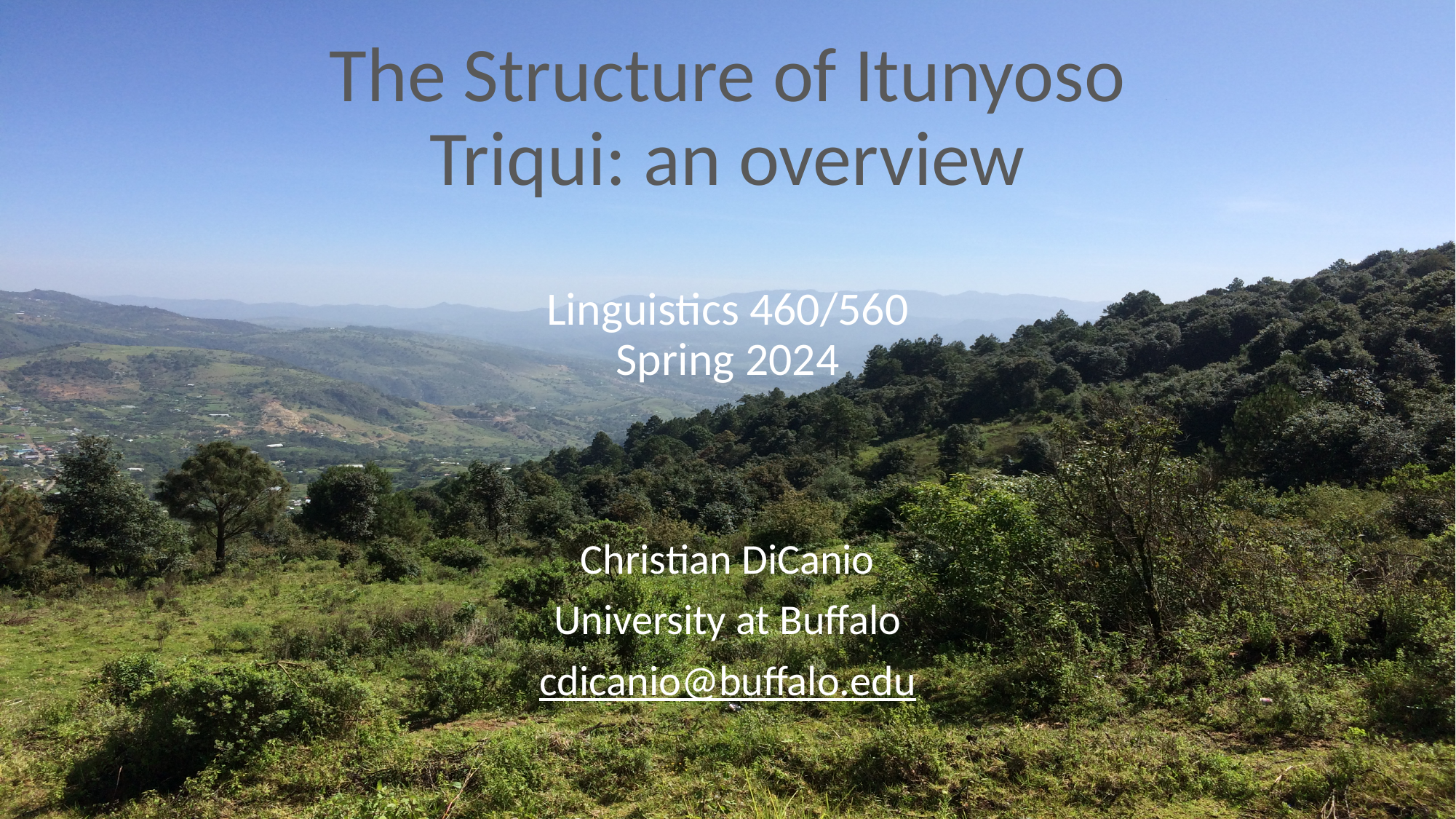

# The Structure of Itunyoso Triqui: an overview Linguistics 460/560 Spring 2024
Christian DiCanio
University at Buffalo
cdicanio@buffalo.edu